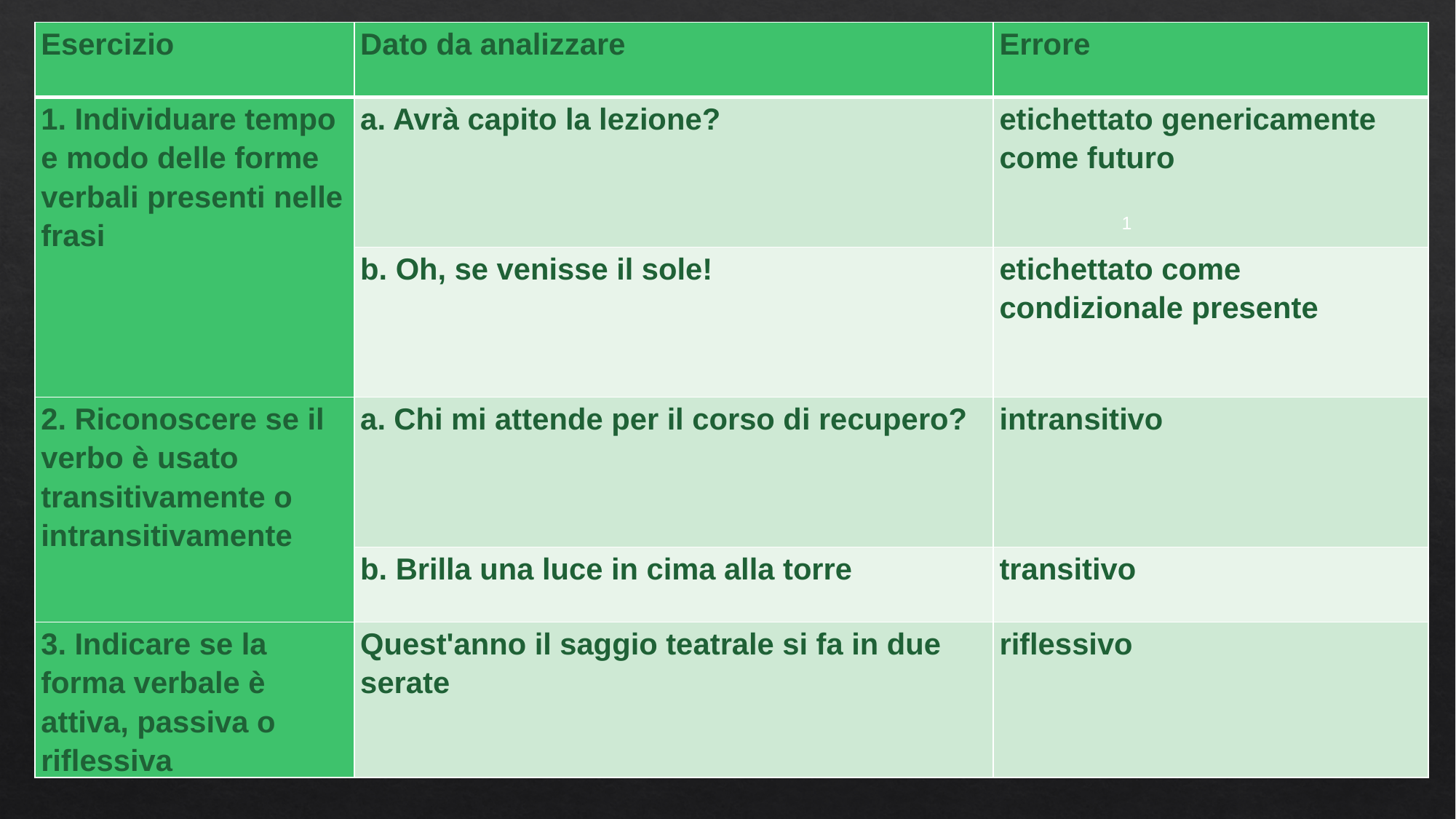

| Esercizio | Dato da analizzare | Errore |
| --- | --- | --- |
| 1. Individuare tempo e modo delle forme verbali presenti nelle frasi | a. Avrà capito la lezione? | etichettato genericamente come futuro |
|  | b. Oh, se venisse il sole! | etichettato come condizionale presente |
| 2. Riconoscere se il verbo è usato transitivamente o intransitivamente | a. Chi mi attende per il corso di recupero? | intransitivo |
|  | b. Brilla una luce in cima alla torre | transitivo |
| 3. Indicare se la forma verbale è attiva, passiva o riflessiva | Quest'anno il saggio teatrale si fa in due serate | riflessivo |

#
1